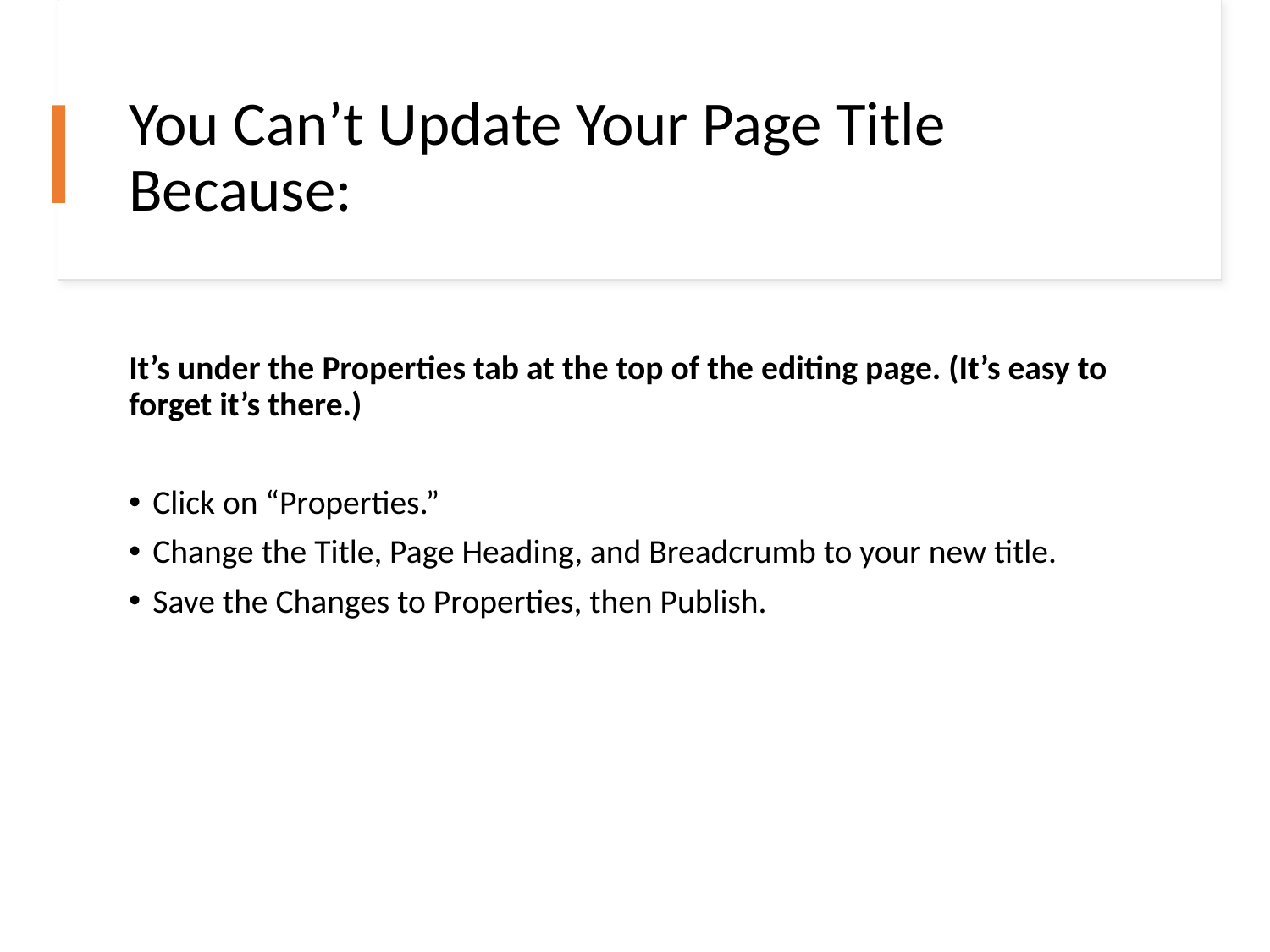

# You Can’t Update Your Page Title Because:

It’s under the Properties tab at the top of the editing page. (It’s easy to forget it’s there.)

Click on “Properties.”
Change the Title, Page Heading, and Breadcrumb to your new title.
Save the Changes to Properties, then Publish.